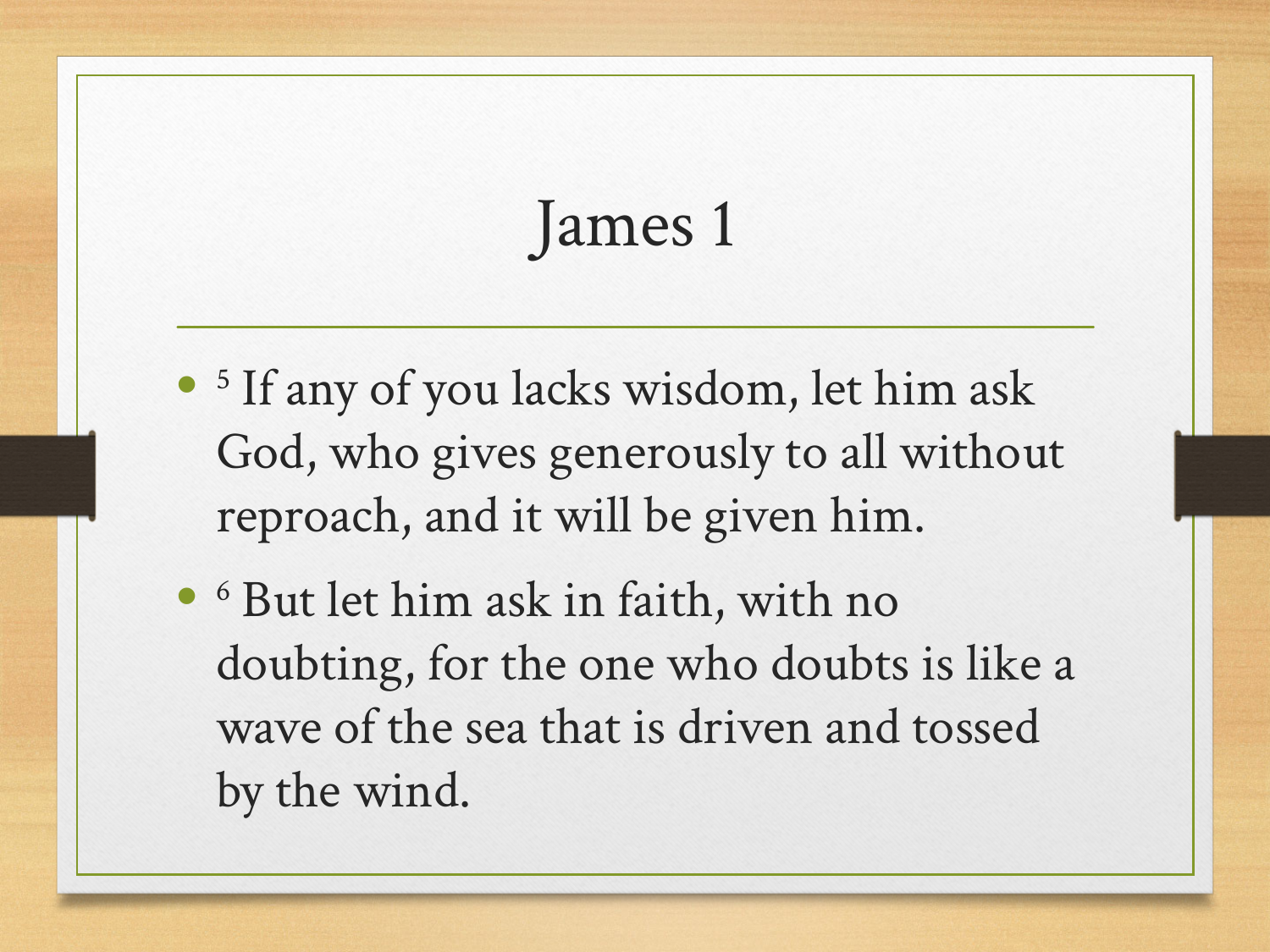

# James 1
5 If any of you lacks wisdom, let him ask God, who gives generously to all without reproach, and it will be given him.
6 But let him ask in faith, with no doubting, for the one who doubts is like a wave of the sea that is driven and tossed by the wind.